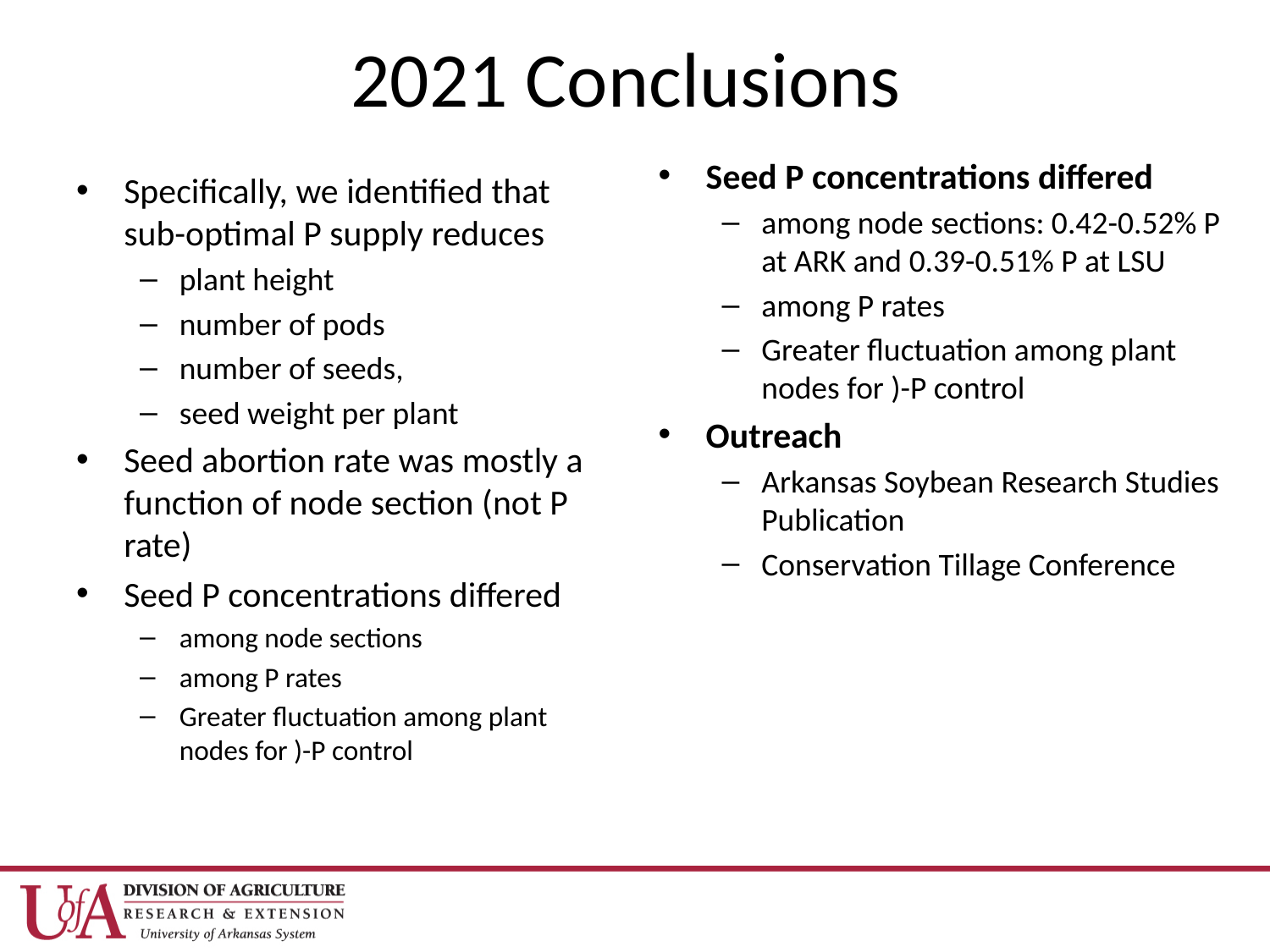

# 2021 Conclusions
Seed P concentrations differed
among node sections: 0.42-0.52% P at ARK and 0.39-0.51% P at LSU
among P rates
Greater fluctuation among plant nodes for )-P control
Outreach
Arkansas Soybean Research Studies Publication
Conservation Tillage Conference

Specifically, we identified that sub-optimal P supply reduces
plant height
number of pods
number of seeds,
seed weight per plant
Seed abortion rate was mostly a function of node section (not P rate)
Seed P concentrations differed
among node sections
among P rates
Greater fluctuation among plant nodes for )-P control